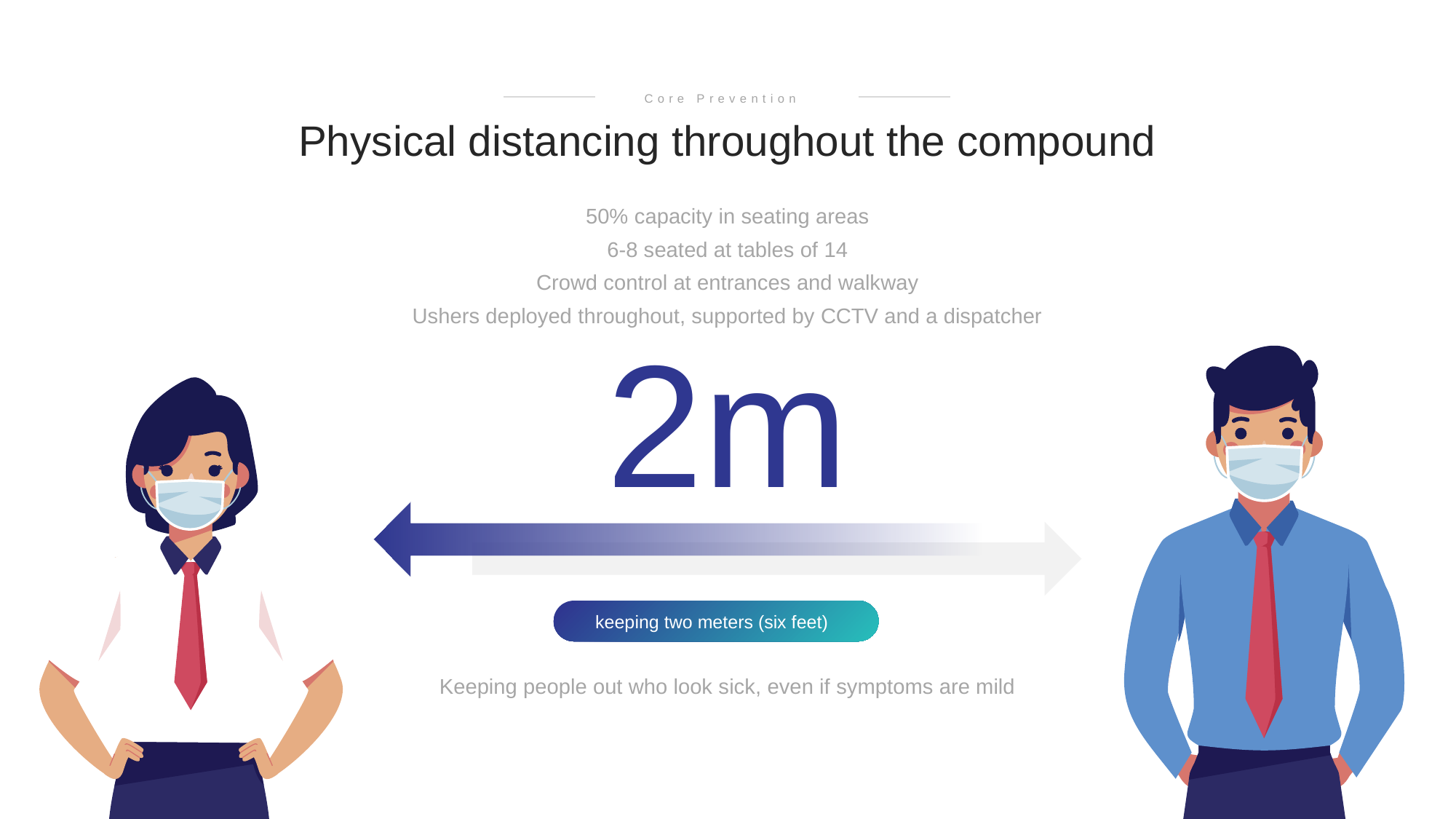

Core Prevention
Physical distancing throughout the compound
50% capacity in seating areas
6-8 seated at tables of 14
Crowd control at entrances and walkway
Ushers deployed throughout, supported by CCTV and a dispatcher

2m

keeping two meters (six feet)
Keeping people out who look sick, even if symptoms are mild